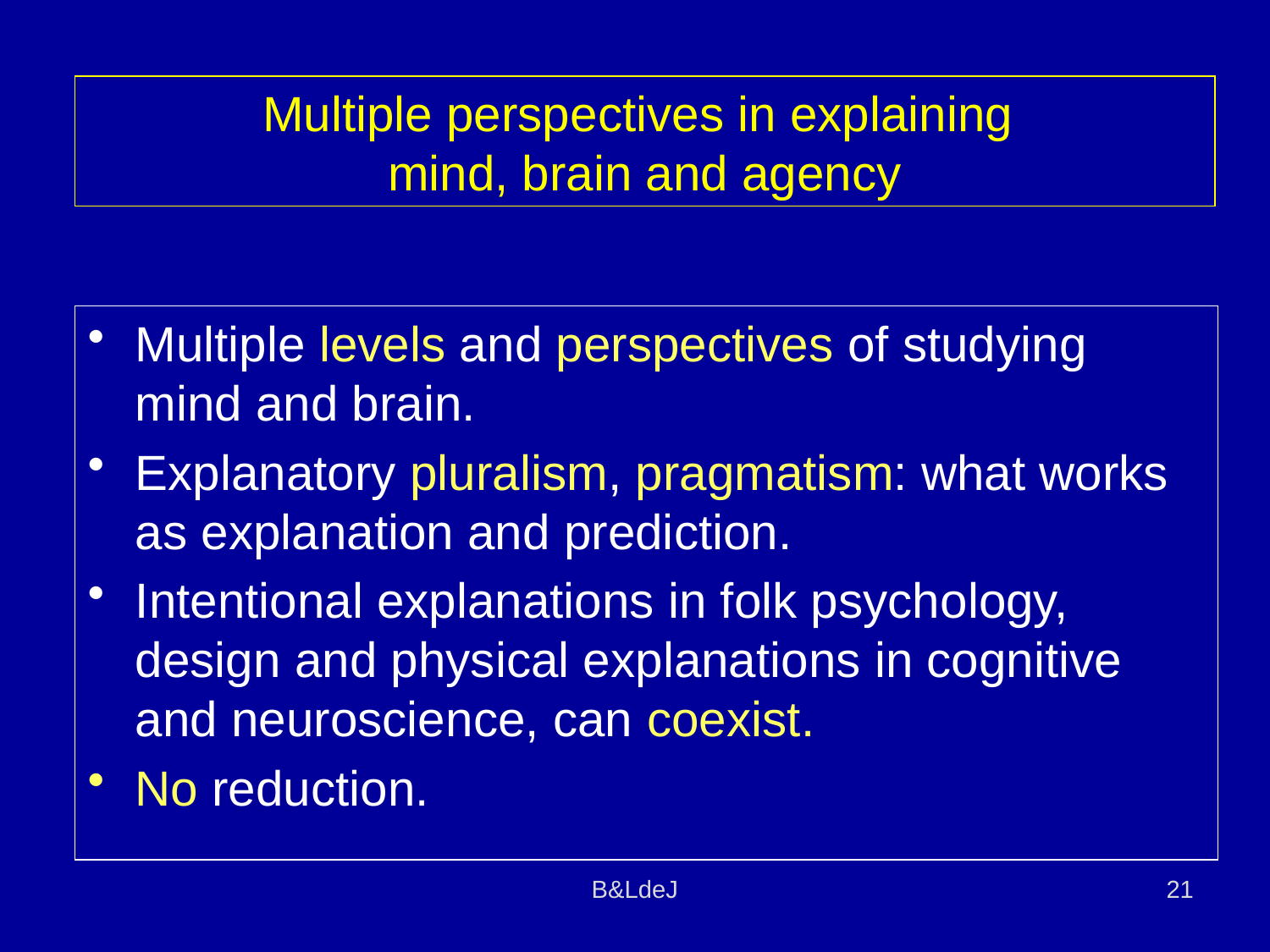

Multiple perspectives in explaining
mind, brain and agency
Multiple levels and perspectives of studying mind and brain.
Explanatory pluralism, pragmatism: what works as explanation and prediction.
Intentional explanations in folk psychology, design and physical explanations in cognitive and neuroscience, can coexist.
No reduction.
B&LdeJ
21